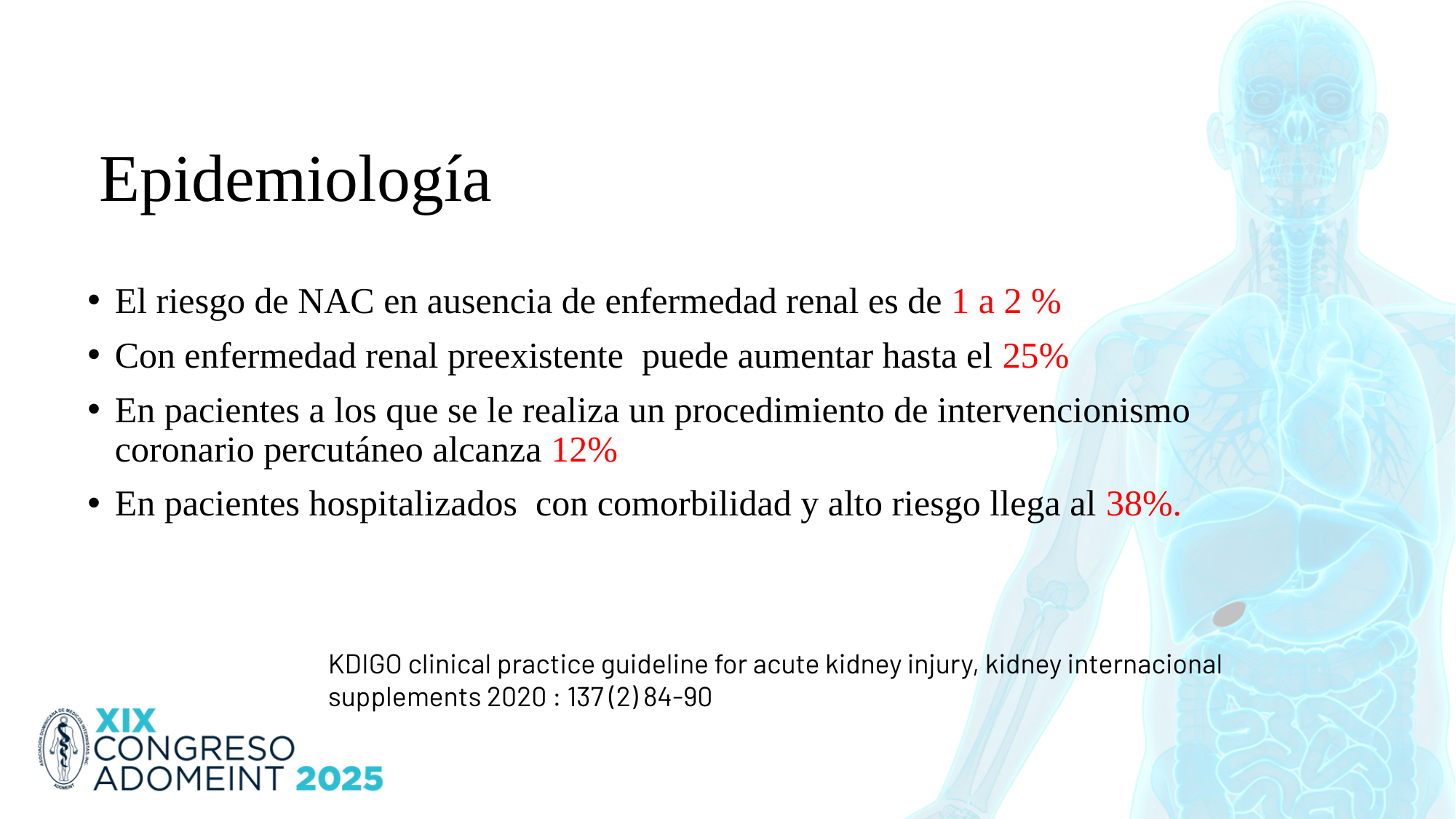

# Epidemiología
El riesgo de NAC en ausencia de enfermedad renal es de 1 a 2 %
Con enfermedad renal preexistente  puede aumentar hasta el 25%
En pacientes a los que se le realiza un procedimiento de intervencionismo coronario percutáneo alcanza 12%
En pacientes hospitalizados  con comorbilidad y alto riesgo llega al 38%.
KDIGO clinical practice guideline for acute kidney injury, kidney internacional supplements 2020 : 137 (2) 84-90